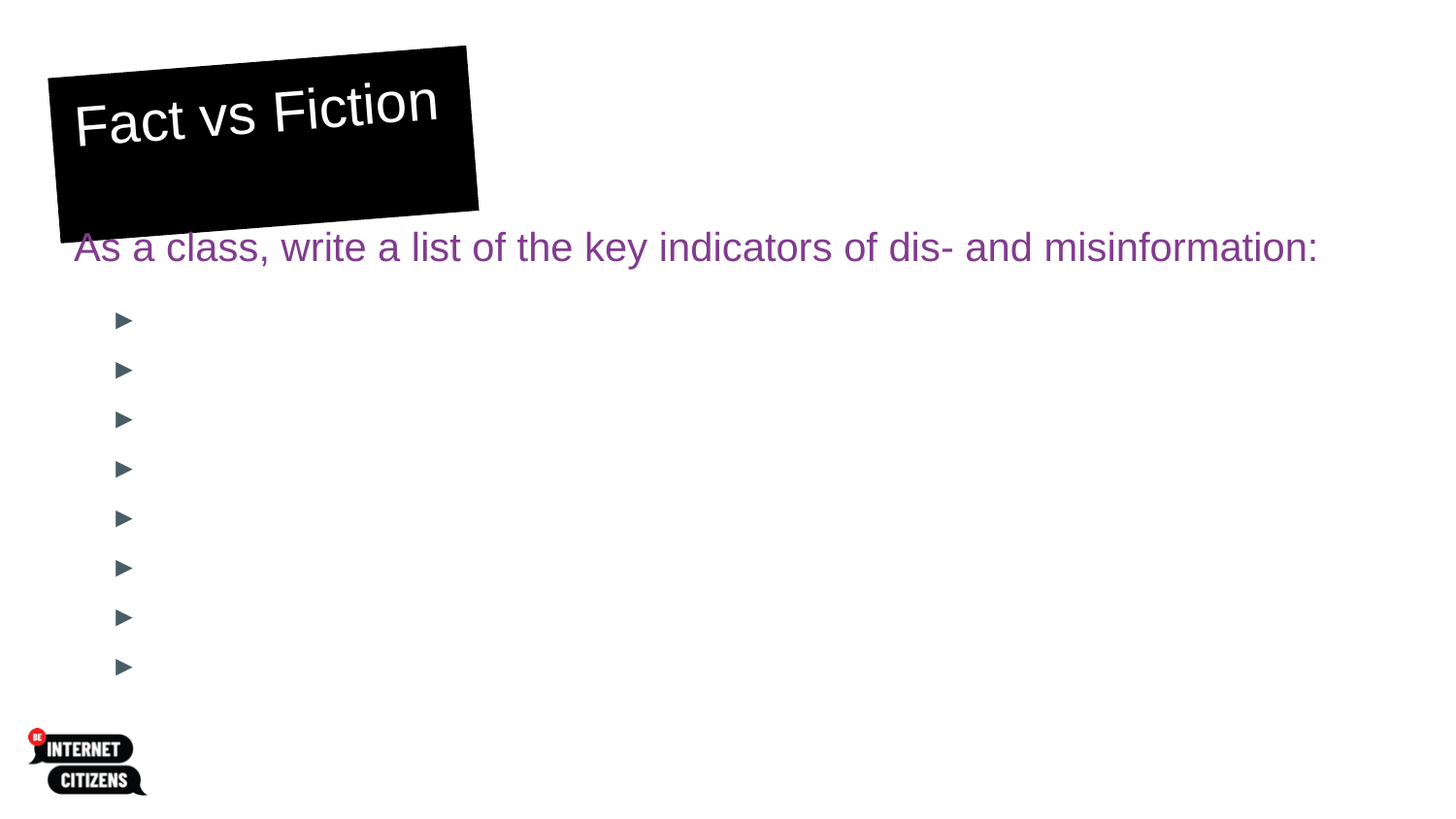

# Fact vs Fiction
As a class, write a list of the key indicators of dis- and misinformation: